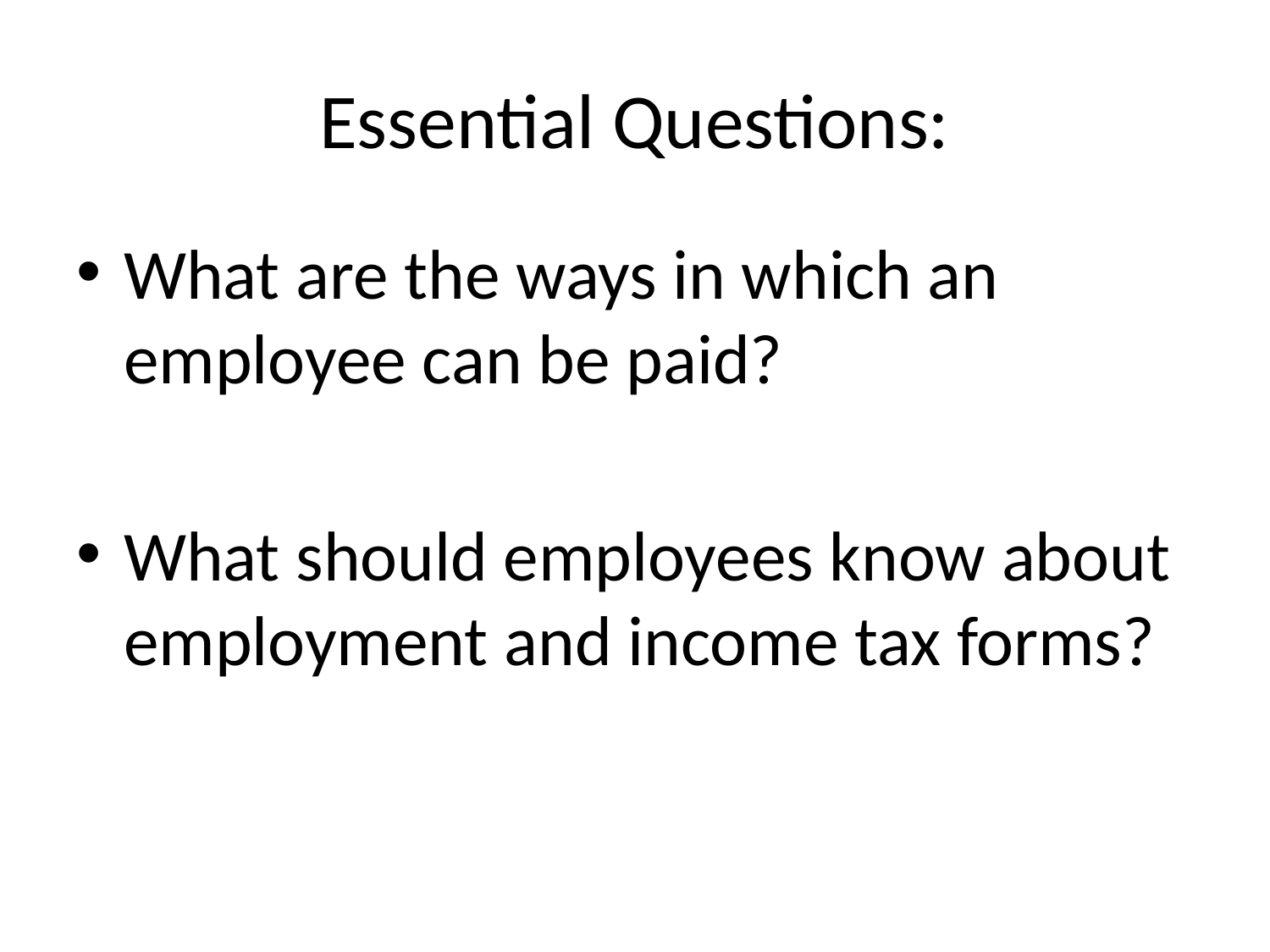

# Essential Questions:
What are the ways in which an employee can be paid?

What should employees know about employment and income tax forms?